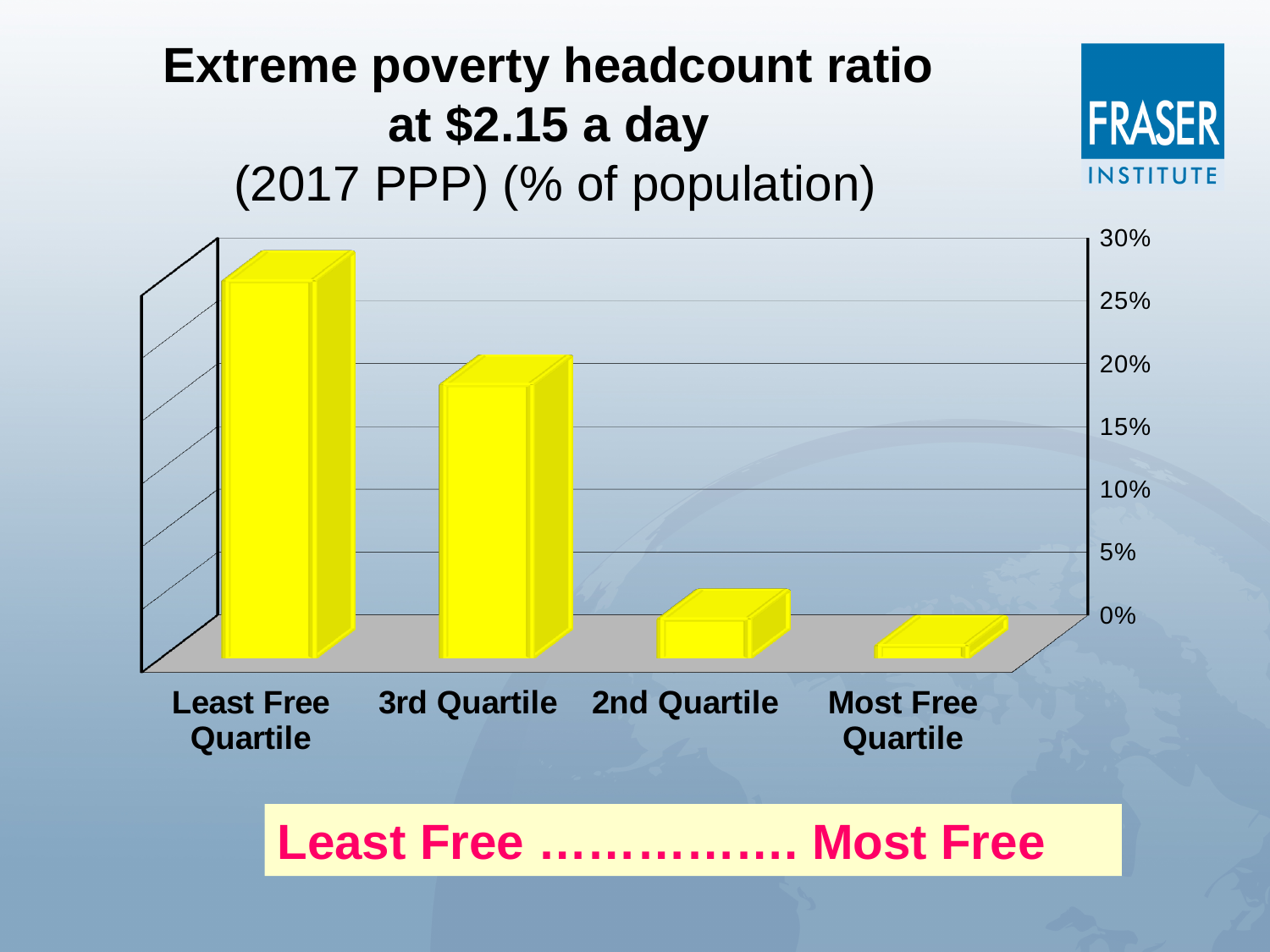

Extreme poverty headcount ratio
at $2.15 a day
(2017 PPP) (% of population)

[unsupported chart]

Least Free ……………. Most Free